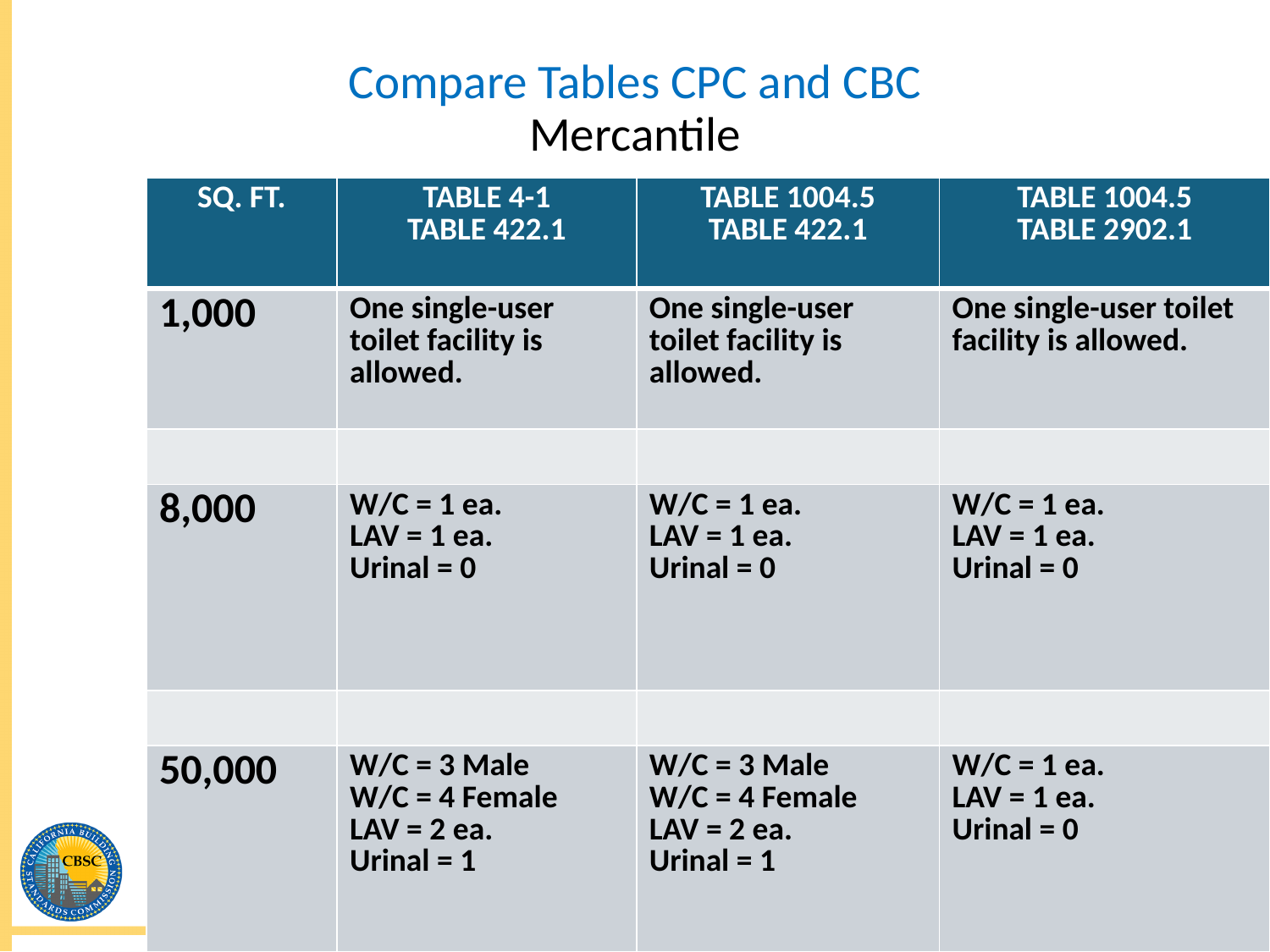

# Compare Tables CPC and CBC Mercantile
| SQ. FT. | TABLE 4-1 TABLE 422.1 | TABLE 1004.5 TABLE 422.1 | TABLE 1004.5 TABLE 2902.1 |
| --- | --- | --- | --- |
| 1,000 | One single-user toilet facility is allowed. | One single-user toilet facility is allowed. | One single-user toilet facility is allowed. |
|  |  |  |  |
| 8,000 | W/C = 1 ea. LAV = 1 ea. Urinal = 0 | W/C = 1 ea. LAV = 1 ea. Urinal = 0 | W/C = 1 ea. LAV = 1 ea. Urinal = 0 |
|  |  |  |  |
| 50,000 | W/C = 3 Male W/C = 4 Female LAV = 2 ea. Urinal = 1 | W/C = 3 Male W/C = 4 Female LAV = 2 ea. Urinal = 1 | W/C = 1 ea. LAV = 1 ea. Urinal = 0 |